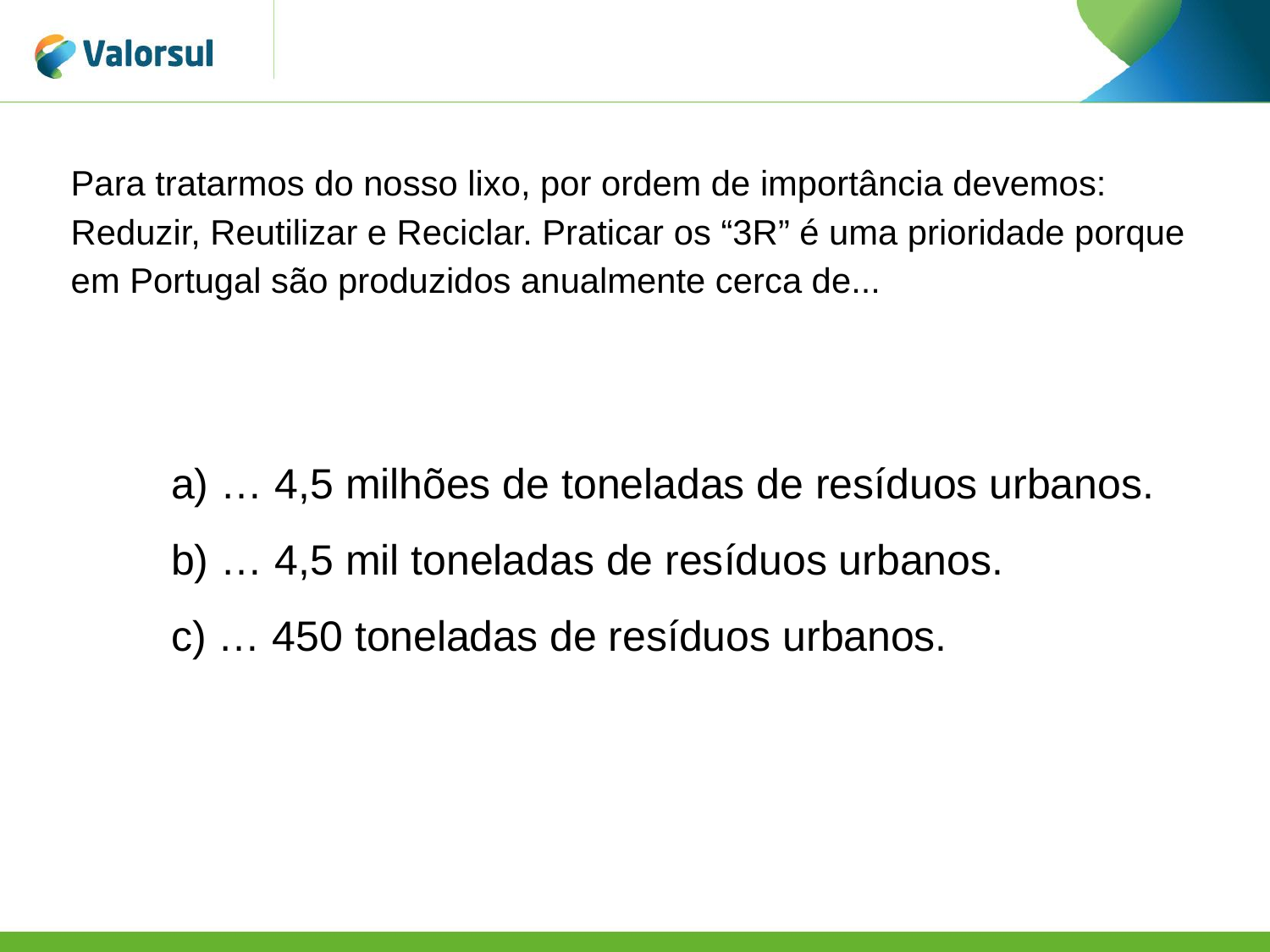

Para tratarmos do nosso lixo, por ordem de importância devemos: Reduzir, Reutilizar e Reciclar. Praticar os “3R” é uma prioridade porque em Portugal são produzidos anualmente cerca de...
a) … 4,5 milhões de toneladas de resíduos urbanos.
b) … 4,5 mil toneladas de resíduos urbanos.
c) … 450 toneladas de resíduos urbanos.